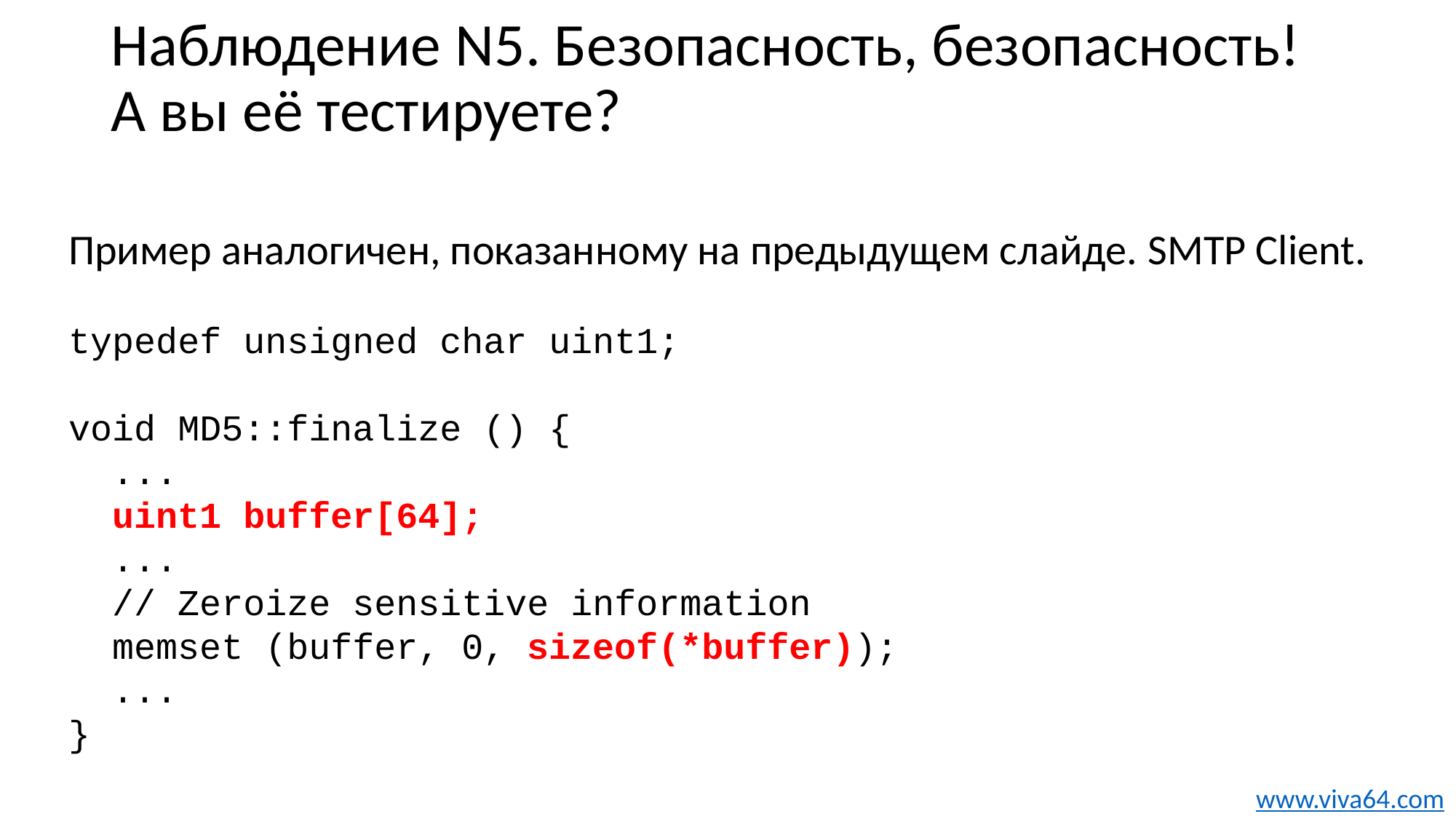

# Наблюдение N5. Безопасность, безопасность! А вы её тестируете?
Пример аналогичен, показанному на предыдущем слайде. SMTP Client.

typedef unsigned char uint1;

void MD5::finalize () {
  ...
  uint1 buffer[64];
  ...
  // Zeroize sensitive information
  memset (buffer, 0, sizeof(*buffer));
  ...
}
www.viva64.com